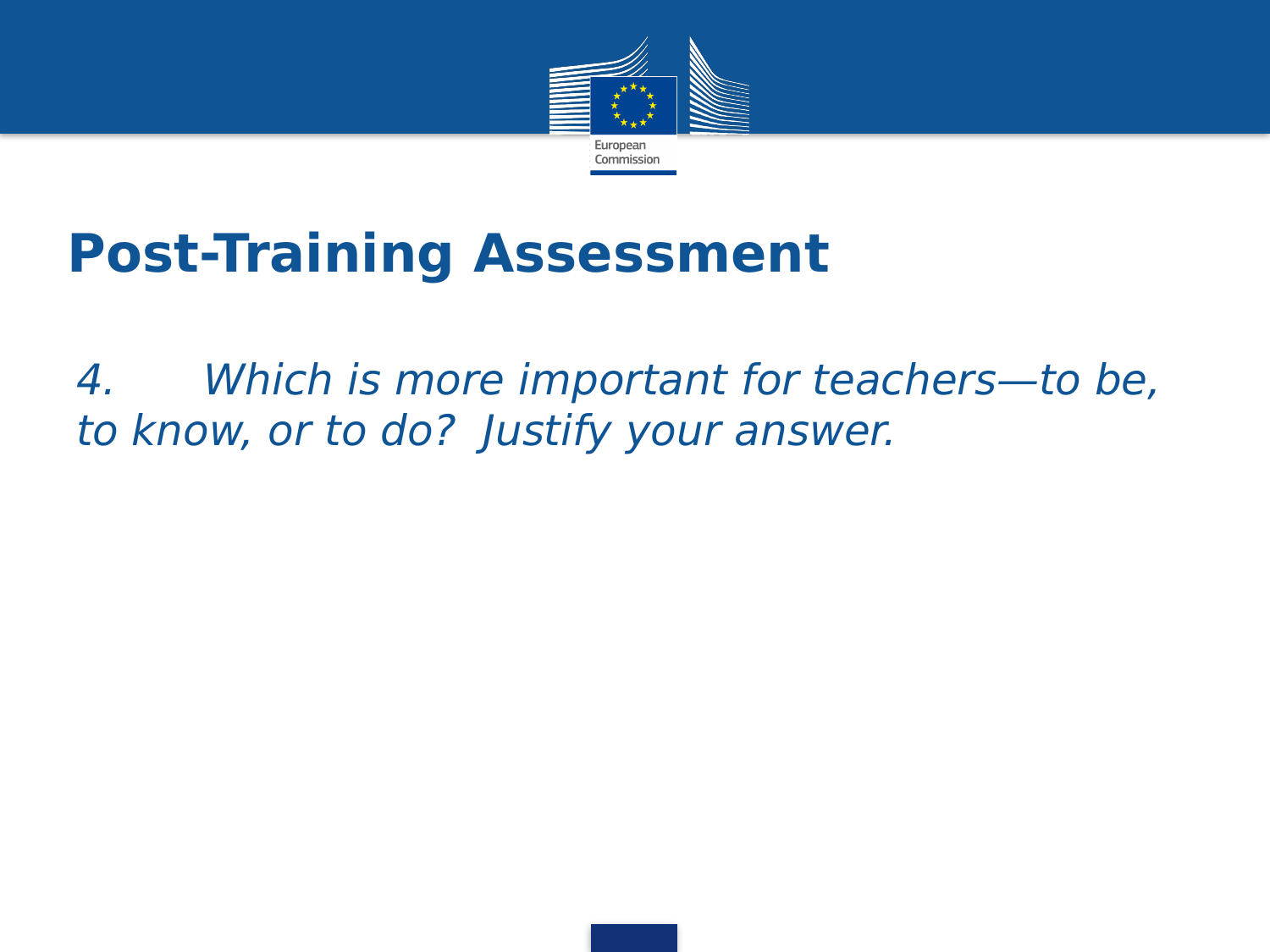

# Post-Training Assessment
4.	Which is more important for teachers—to be, to know, or to do?  Justify your answer.